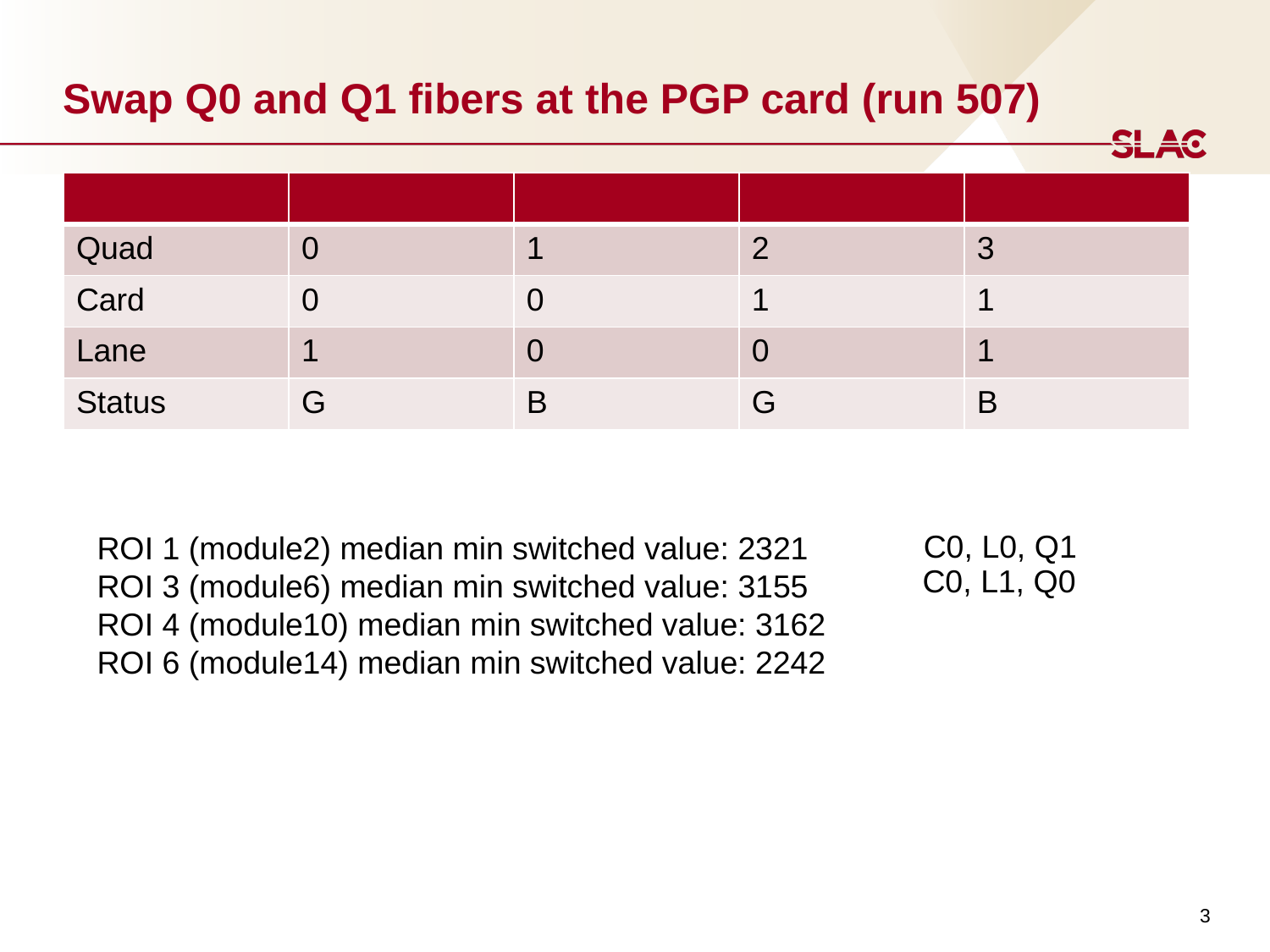

# Swap Q0 and Q1 fibers at the PGP card (run 507)
|  |  |  |  |  |
| --- | --- | --- | --- | --- |
| Quad | 0 | 1 | 2 | 3 |
| Card | 0 | 0 | 1 | 1 |
| Lane | 1 | 0 | 0 | 1 |
| Status | G | B | G | B |
C0, L0, Q1
ROI 1 (module2) median min switched value: 2321
ROI 3 (module6) median min switched value: 3155
ROI 4 (module10) median min switched value: 3162
ROI 6 (module14) median min switched value: 2242
C0, L1, Q0
3